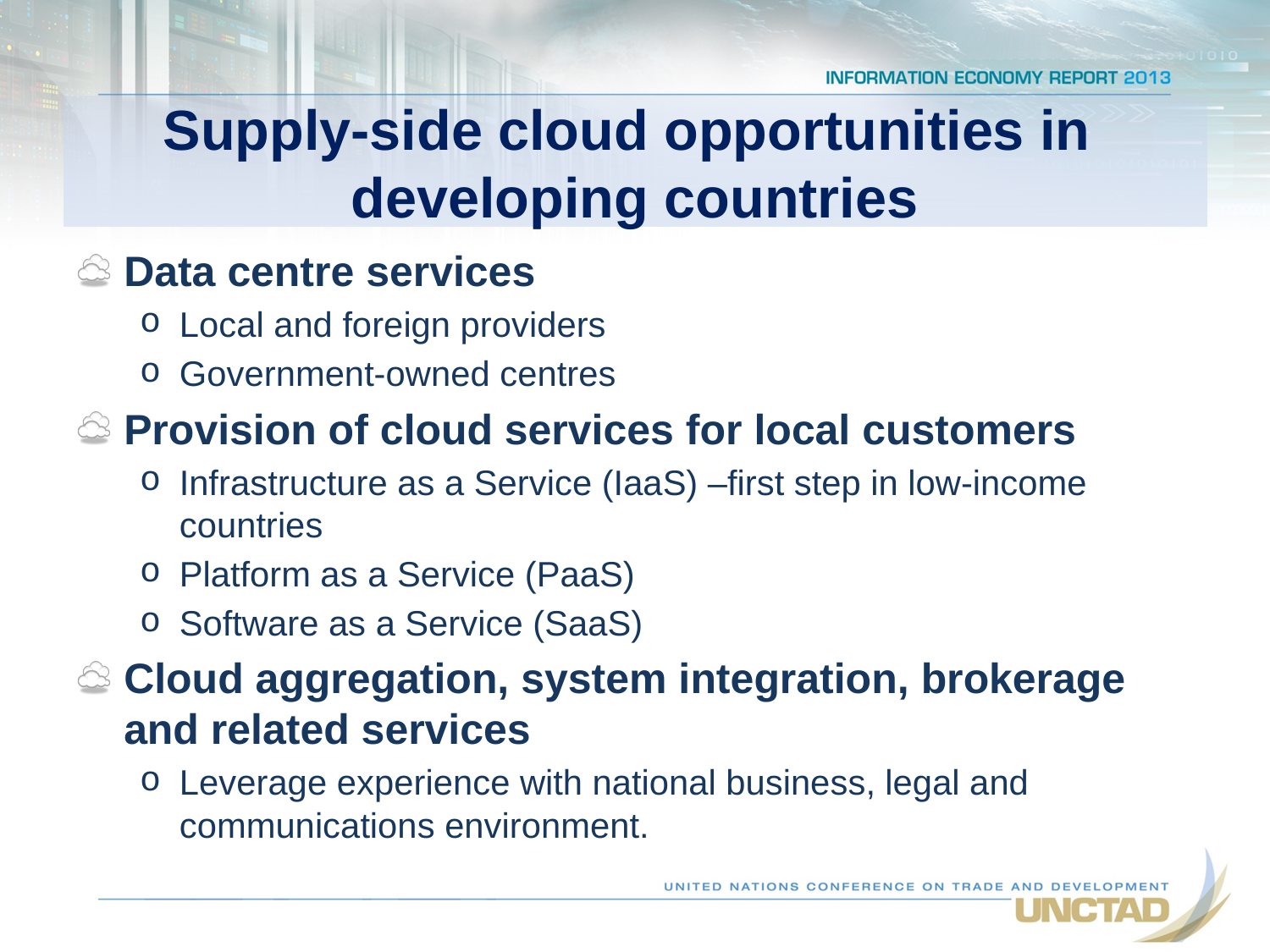

# Supply-side cloud opportunities in developing countries
Data centre services
Local and foreign providers
Government-owned centres
Provision of cloud services for local customers
Infrastructure as a Service (IaaS) –first step in low-income countries
Platform as a Service (PaaS)
Software as a Service (SaaS)
Cloud aggregation, system integration, brokerage and related services
Leverage experience with national business, legal and communications environment.